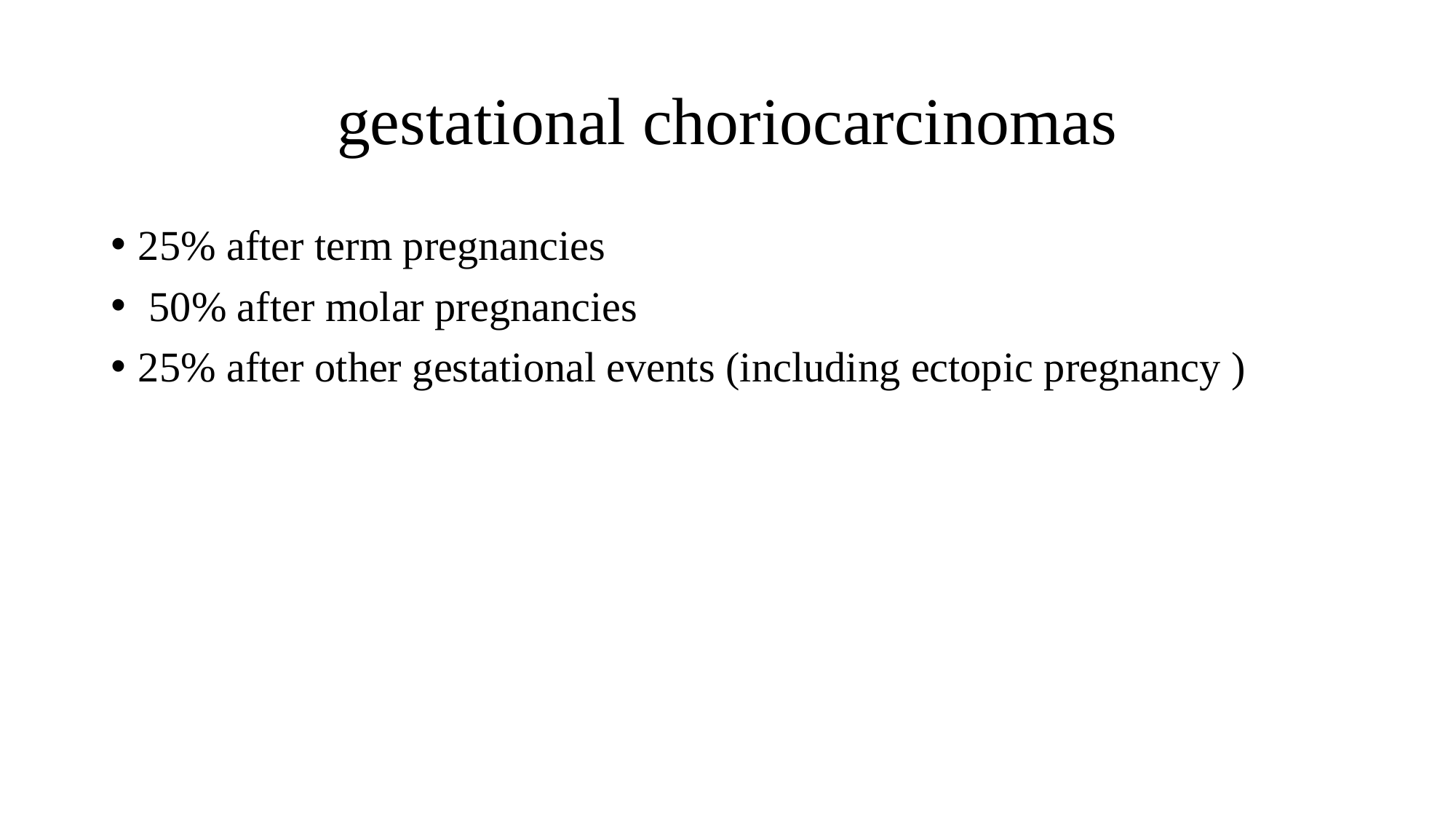

# gestational choriocarcinomas
25% after term pregnancies
 50% after molar pregnancies
25% after other gestational events (including ectopic pregnancy )